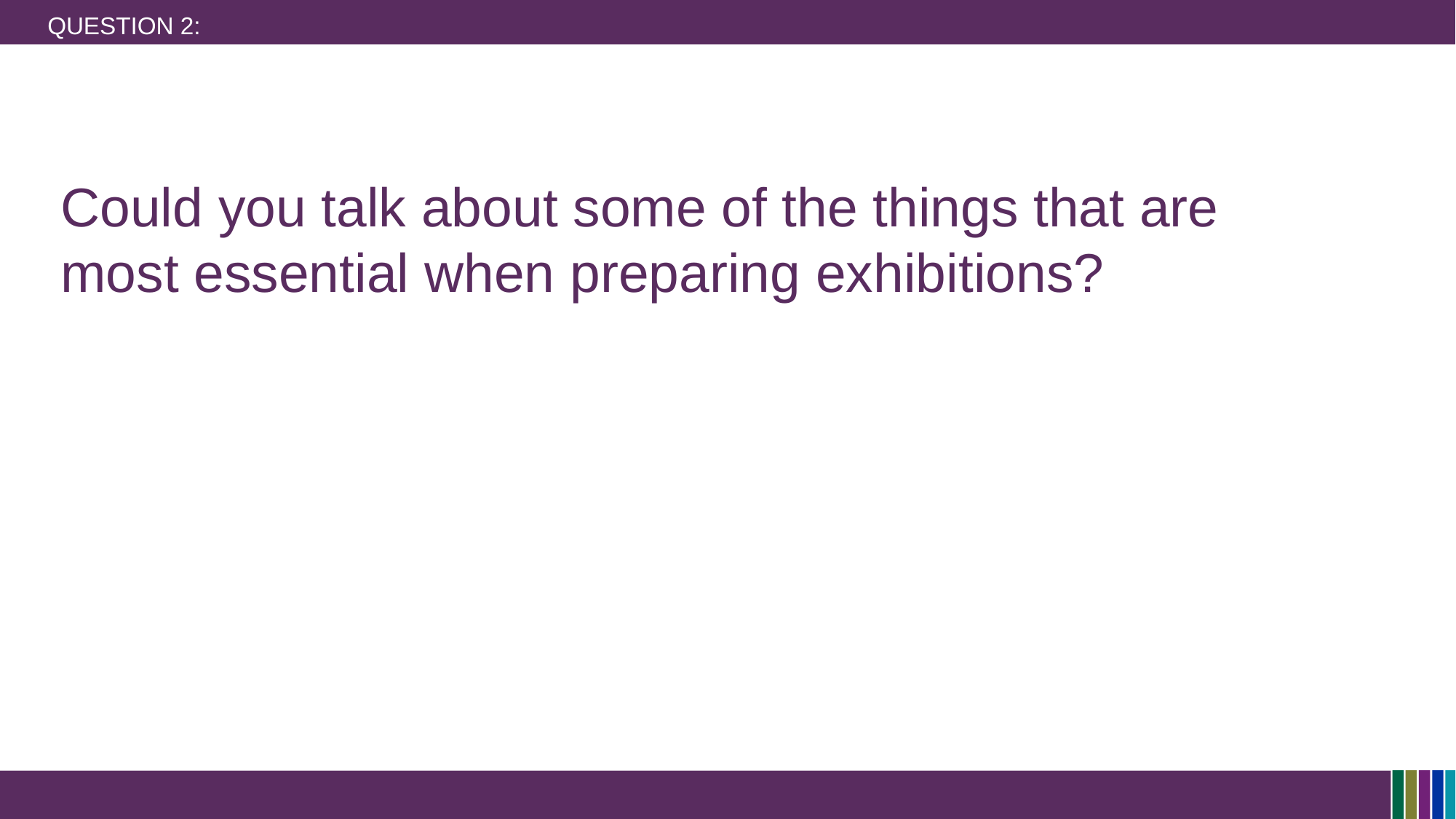

# QUESTION 2:
Could you talk about some of the things that are most essential when preparing exhibitions?